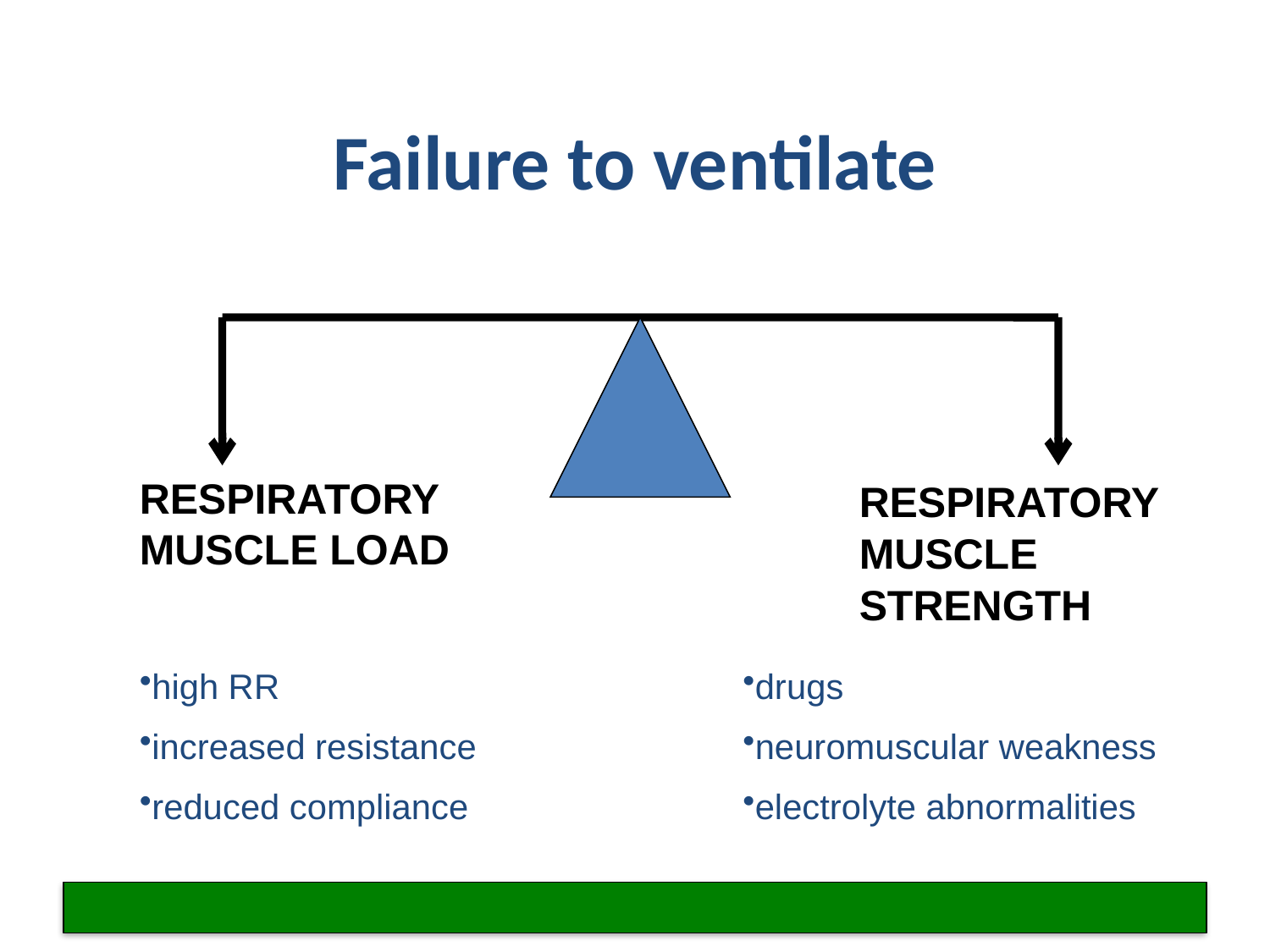

# Failure to ventilate

RESPIRATORY MUSCLE LOAD
RESPIRATORY
MUSCLE
STRENGTH
high RR
increased resistance
reduced compliance
drugs
neuromuscular weakness
electrolyte abnormalities